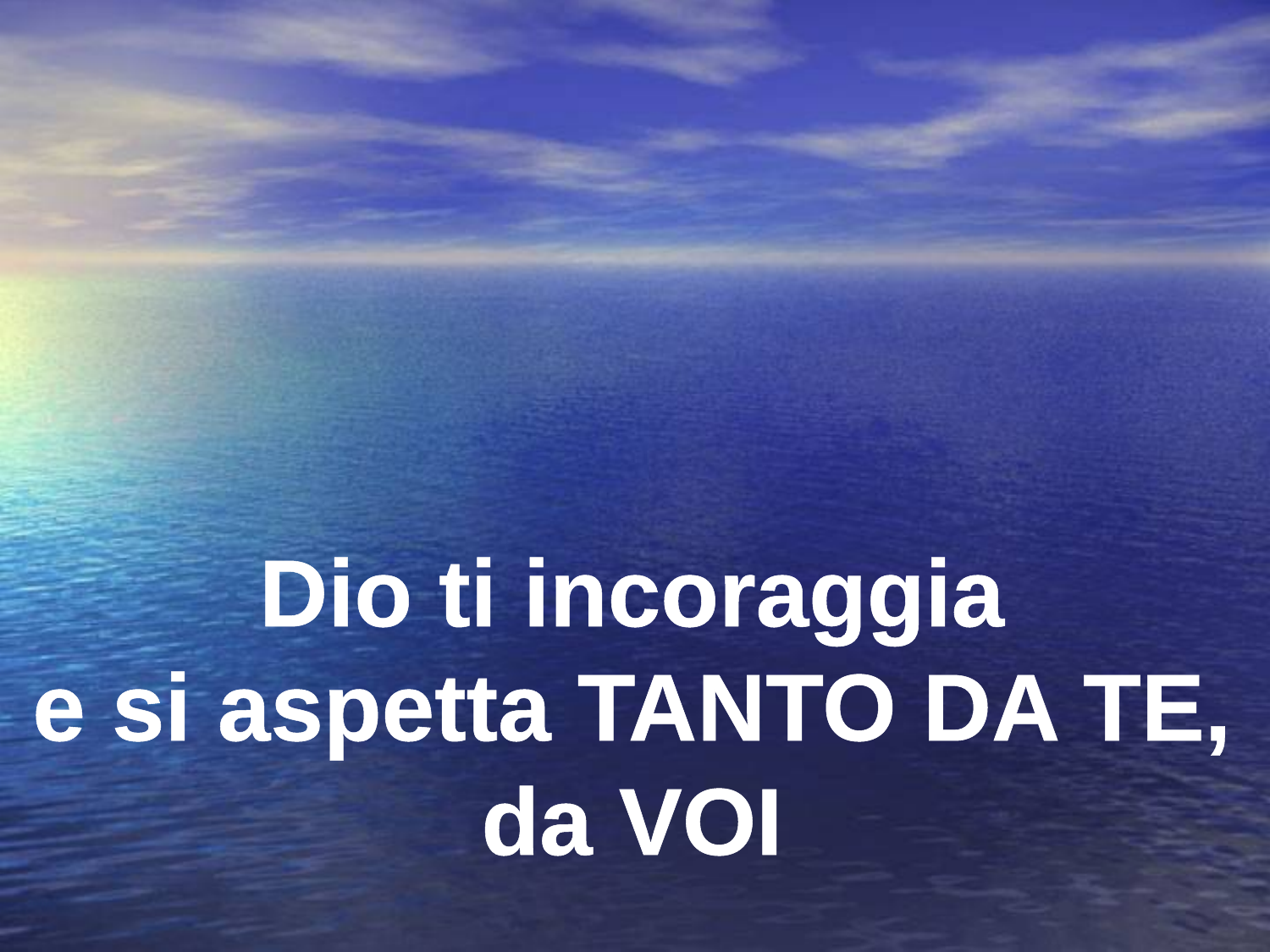

#

Dio ti incoraggia
e si aspetta TANTO DA TE,
da VOI